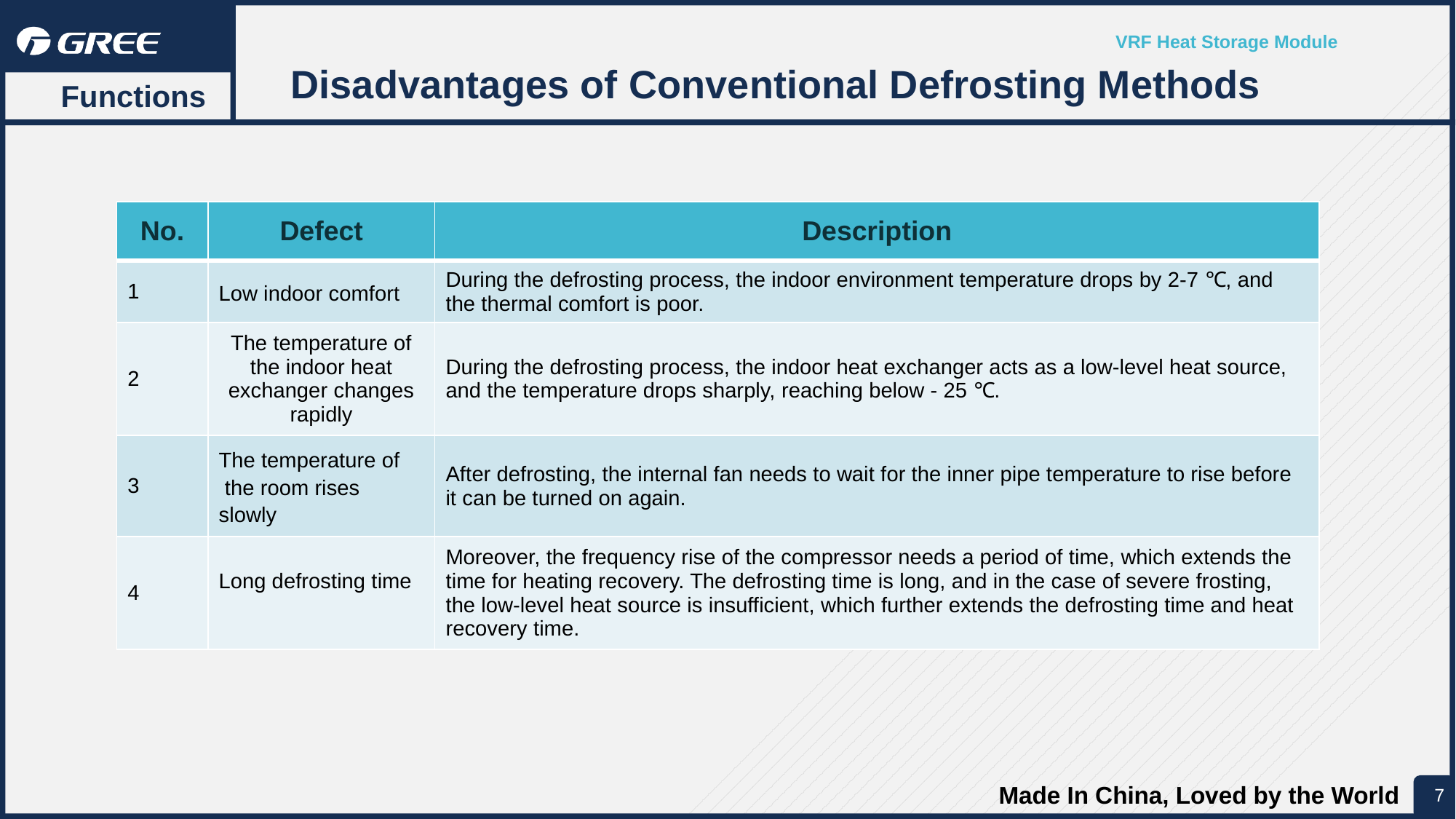

Disadvantages of Conventional Defrosting Methods
    Functions
| No. | Defect | Description |
| --- | --- | --- |
| 1 | Low indoor comfort | During the defrosting process, the indoor environment temperature drops by 2-7 ℃, and the thermal comfort is poor. |
| 2 | The temperature of the indoor heat exchanger changes rapidly | During the defrosting process, the indoor heat exchanger acts as a low-level heat source, and the temperature drops sharply, reaching below - 25 ℃. |
| 3 | The temperature of the room rises slowly | After defrosting, the internal fan needs to wait for the inner pipe temperature to rise before it can be turned on again. |
| 4 | Long defrosting time | Moreover, the frequency rise of the compressor needs a period of time, which extends the time for heating recovery. The defrosting time is long, and in the case of severe frosting, the low-level heat source is insufficient, which further extends the defrosting time and heat recovery time. |